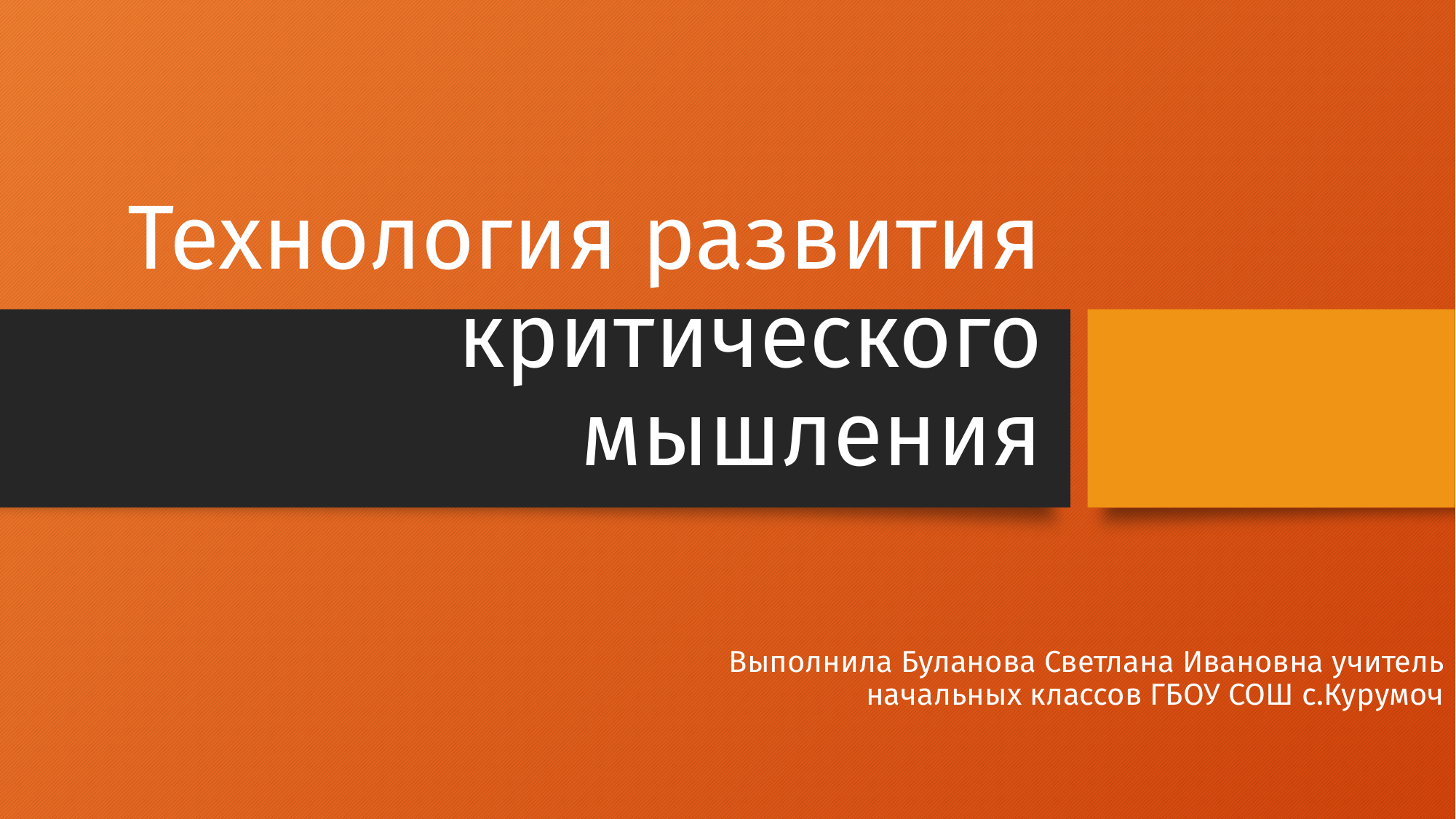

# Технология развития критического мышления
Выполнила Буланова Светлана Ивановна учитель начальных классов ГБОУ СОШ с.Курумоч